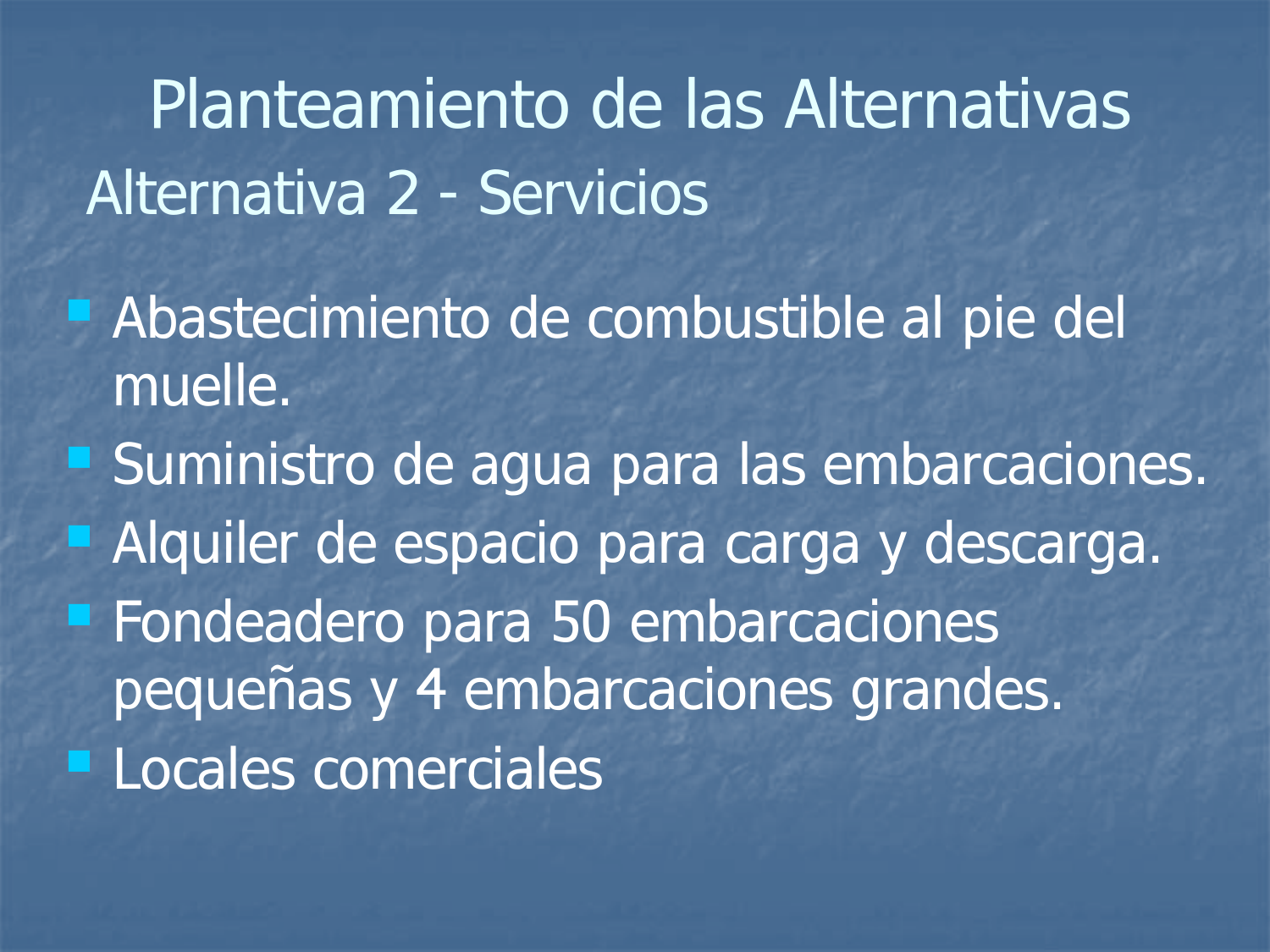

# Planteamiento de las Alternativas
Alternativa 2 - Servicios
Abastecimiento de combustible al pie del muelle.
Suministro de agua para las embarcaciones.
Alquiler de espacio para carga y descarga.
Fondeadero para 50 embarcaciones pequeñas y 4 embarcaciones grandes.
Locales comerciales